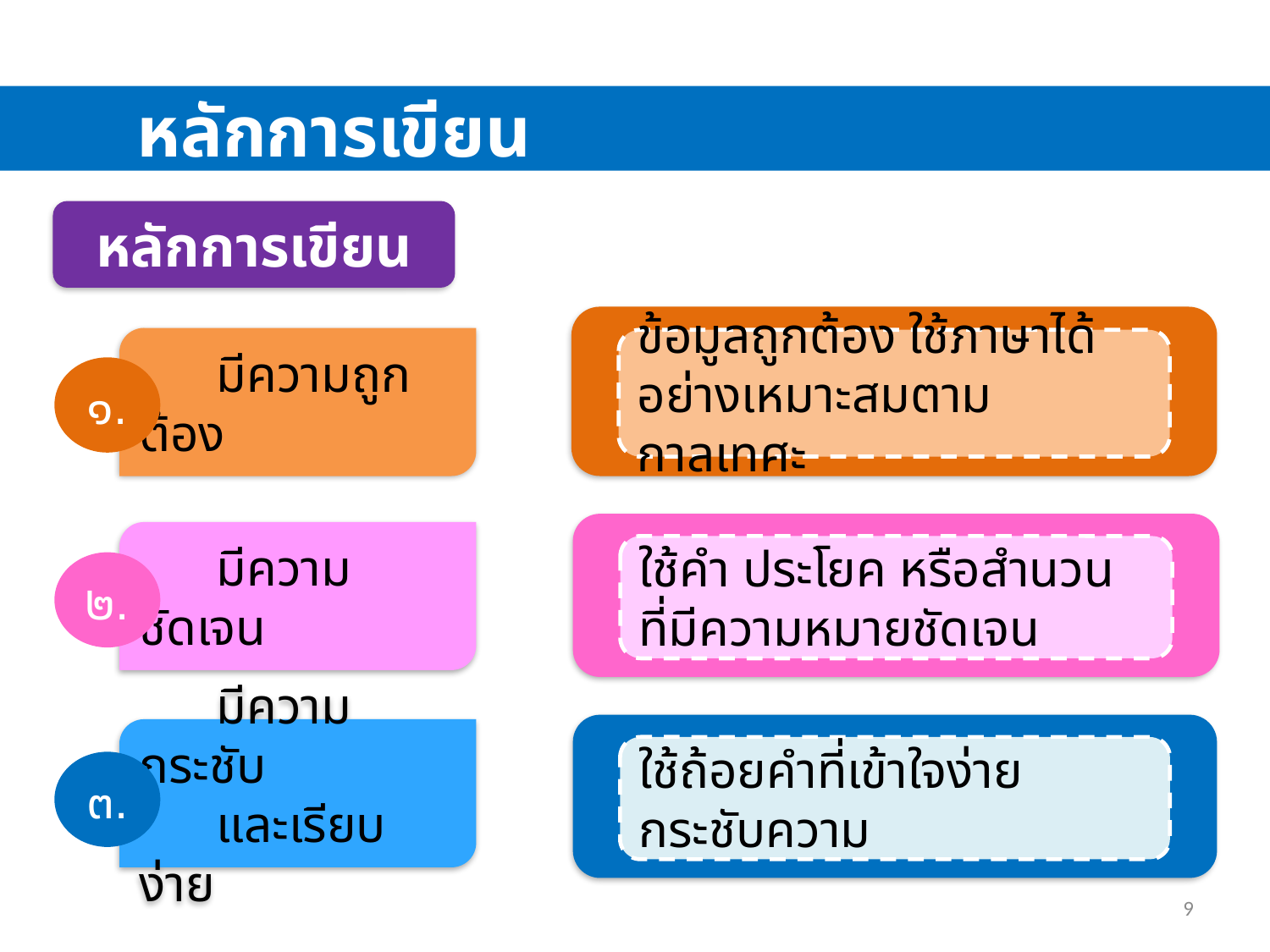

หลักการเขียน
หลักการเขียน

ข้อมูลถูกต้อง ใช้ภาษาได้อย่างเหมาะสมตามกาลเทศะ
      มีความถูกต้อง
๑.

ใช้คำ ประโยค หรือสำนวน
ที่มีความหมายชัดเจน
      มีความชัดเจน
๒.

ใช้ถ้อยคำที่เข้าใจง่าย
กระชับความ
      มีความกระชับ
      และเรียบง่าย
๓.
9